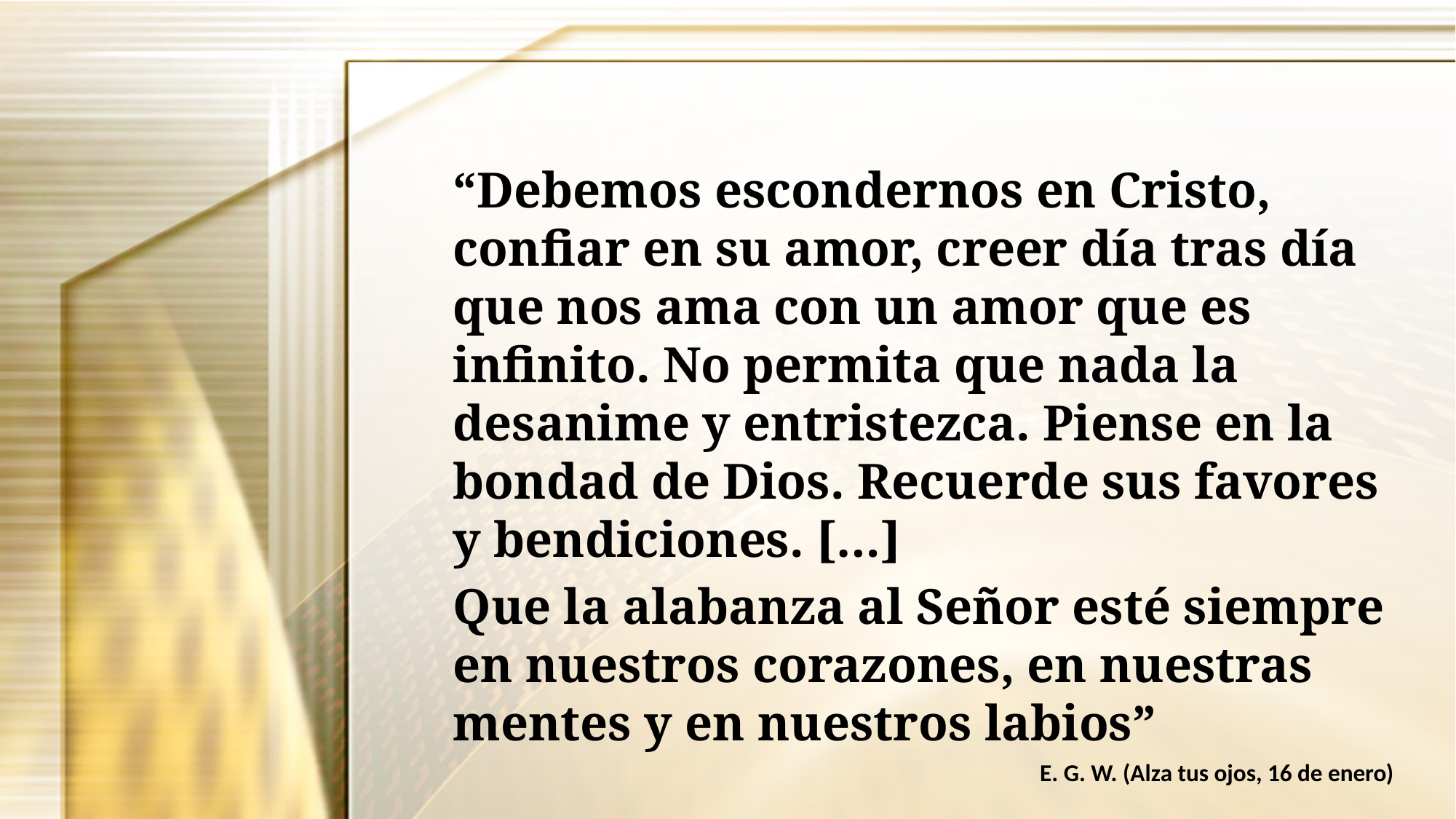

“Debemos escondernos en Cristo, confiar en su amor, creer día tras día que nos ama con un amor que es infinito. No permita que nada la desanime y entristezca. Piense en la bondad de Dios. Recuerde sus favores y bendiciones. […]
Que la alabanza al Señor esté siempre en nuestros corazones, en nuestras mentes y en nuestros labios”
E. G. W. (Alza tus ojos, 16 de enero)